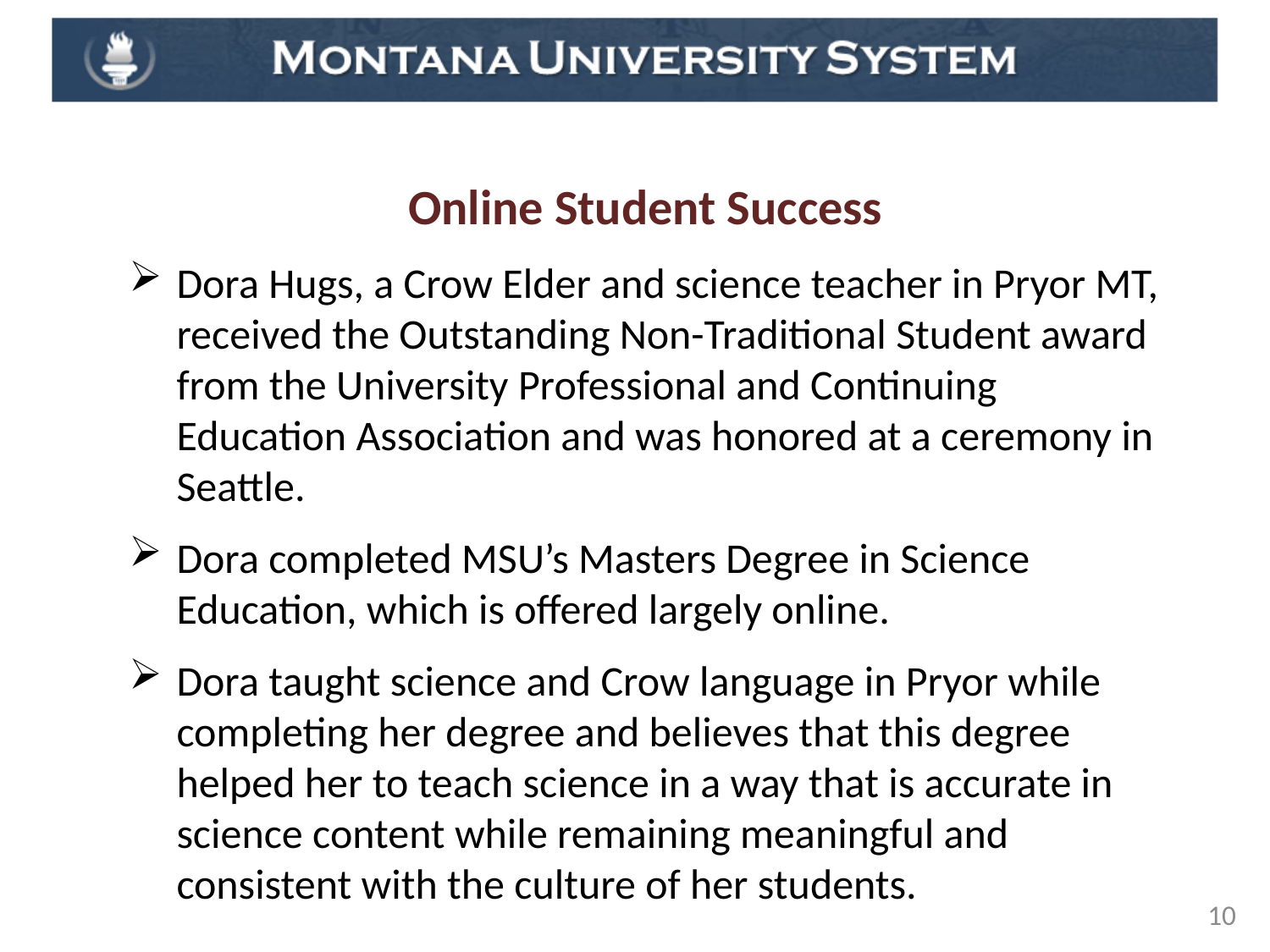

Online student success, example 2 continued
Online Student Success

Dora Hugs, a Crow Elder and science teacher in Pryor MT, received the Outstanding Non-Traditional Student award from the University Professional and Continuing Education Association and was honored at a ceremony in Seattle.
Dora completed MSU’s Masters Degree in Science Education, which is offered largely online.
Dora taught science and Crow language in Pryor while completing her degree and believes that this degree helped her to teach science in a way that is accurate in science content while remaining meaningful and consistent with the culture of her students.
10